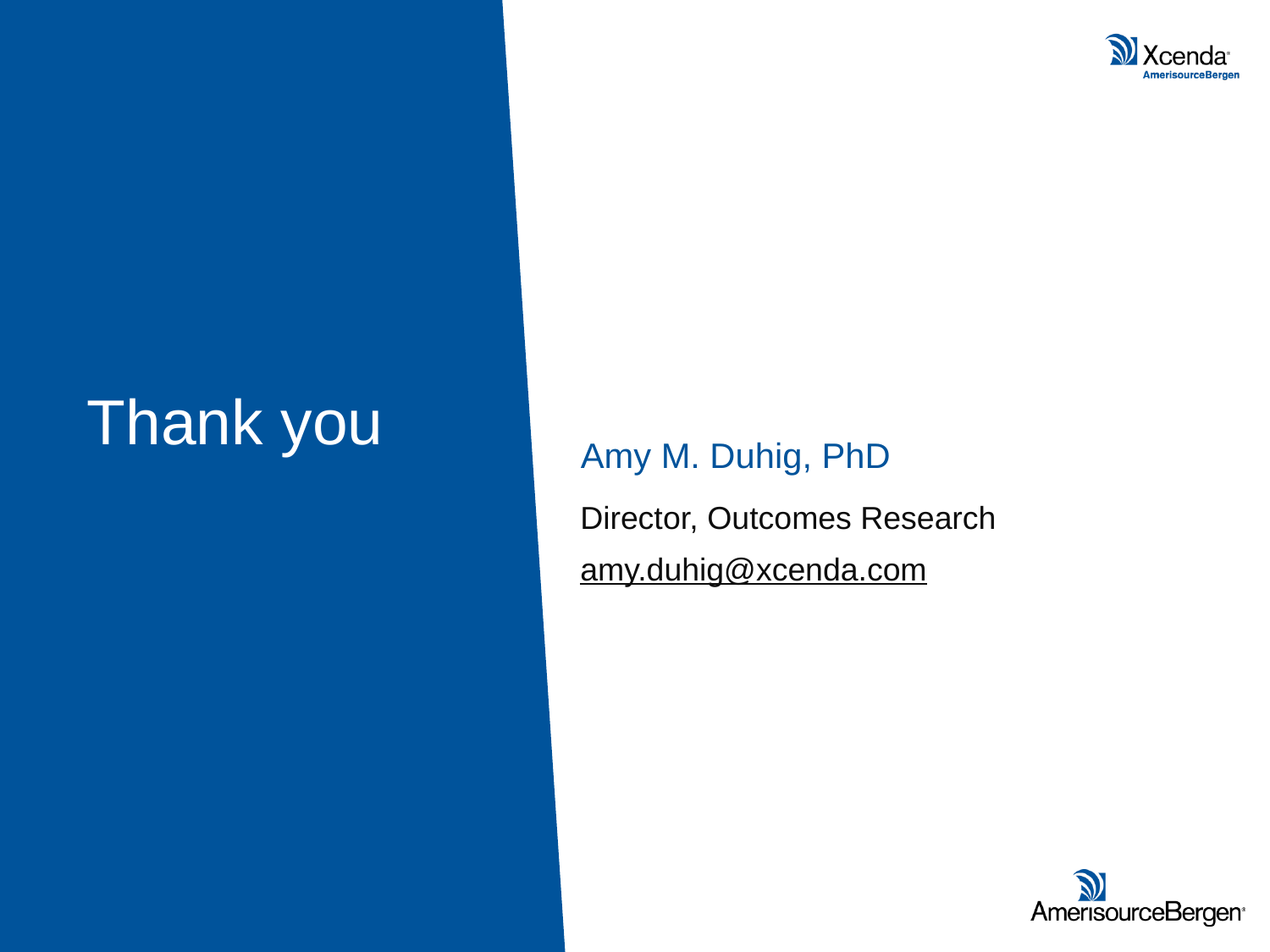

Amy M. Duhig, PhD
Director, Outcomes Research
amy.duhig@xcenda.com